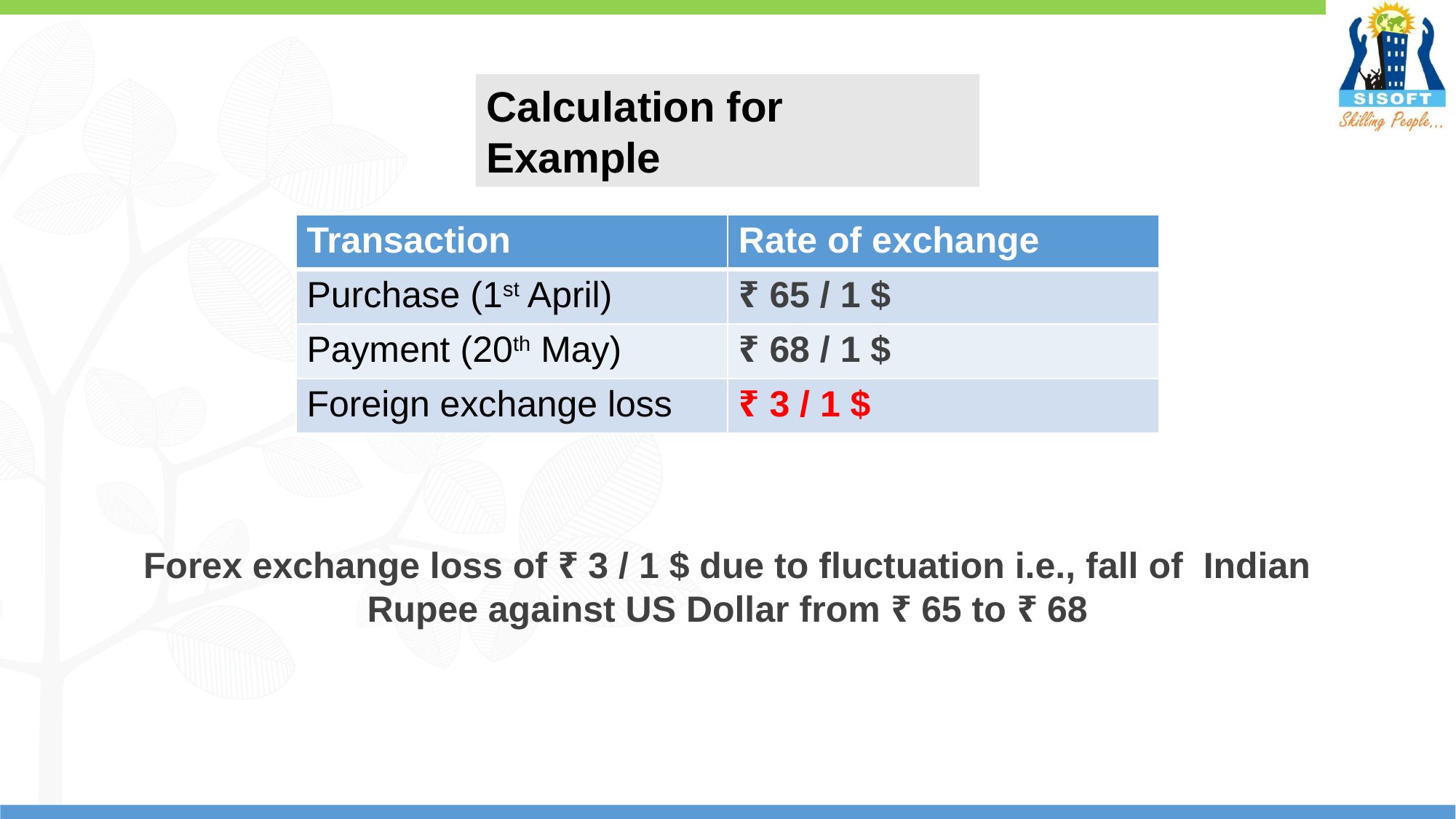

Calculation for Example
| Transaction | Rate of exchange |
| --- | --- |
| Purchase (1st April) | ₹ 65 / 1 $ |
| Payment (20th May) | ₹ 68 / 1 $ |
| Foreign exchange loss | ₹ 3 / 1 $ |
Forex exchange loss of ₹ 3 / 1 $ due to fluctuation i.e., fall of  Indian Rupee against US Dollar from ₹ 65 to ₹ 68